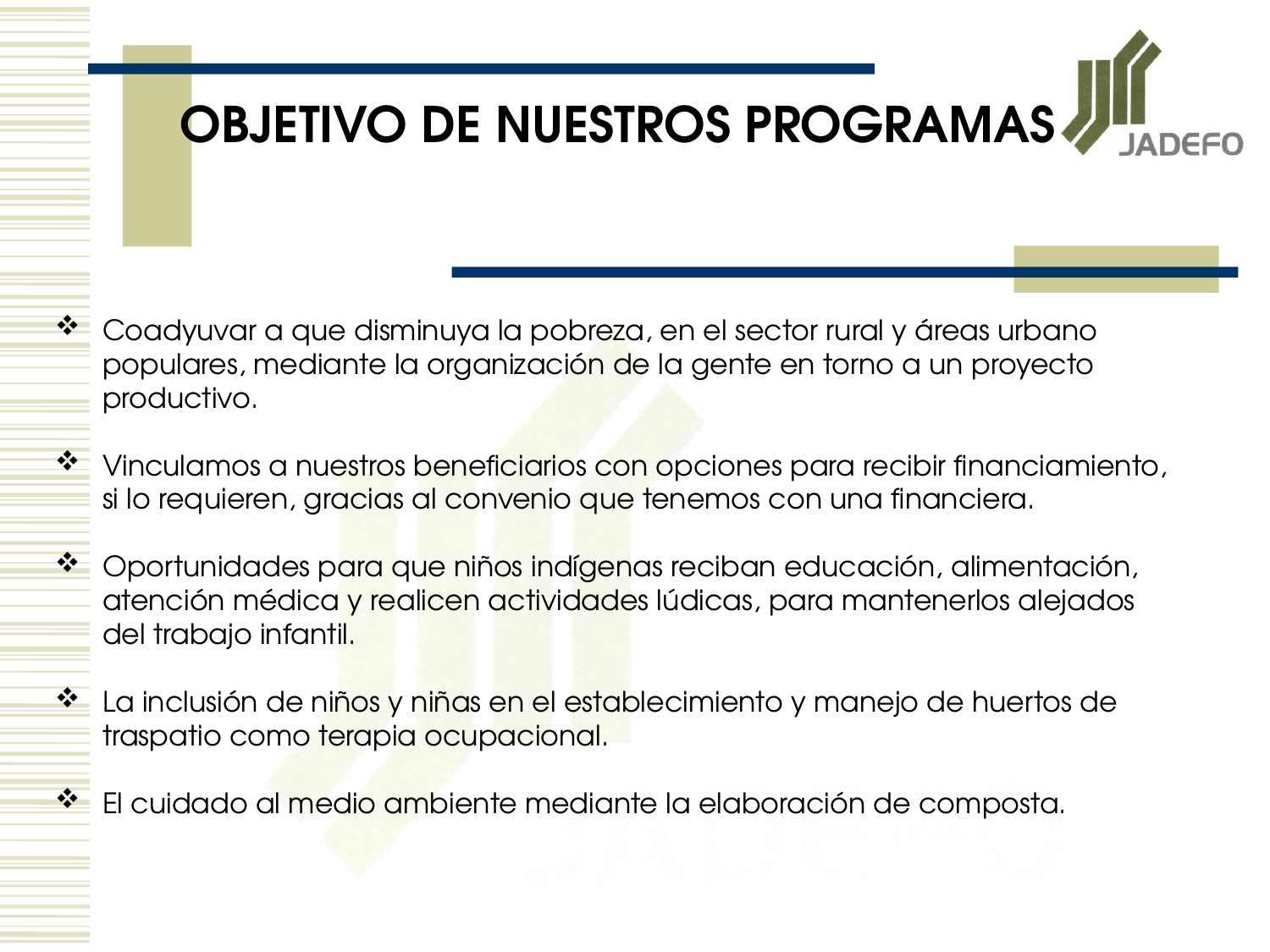

OBJETIVO DE NUESTROS PROGRAMAS
Coadyuvar a que disminuya la pobreza, en el sector rural y áreas urbano populares, mediante la organización de la gente en torno a un proyecto productivo.

Vinculamos a nuestros beneficiarios con opciones para recibir financiamiento, si lo requieren, gracias al convenio que tenemos con una financiera.

Oportunidades para que niños indígenas reciban educación, alimentación, atención médica y realicen actividades lúdicas, para mantenerlos alejados del trabajo infantil.

La inclusión de niños y niñas en el establecimiento y manejo de huertos de traspatio como terapia ocupacional.

El cuidado al medio ambiente mediante la elaboración de composta.